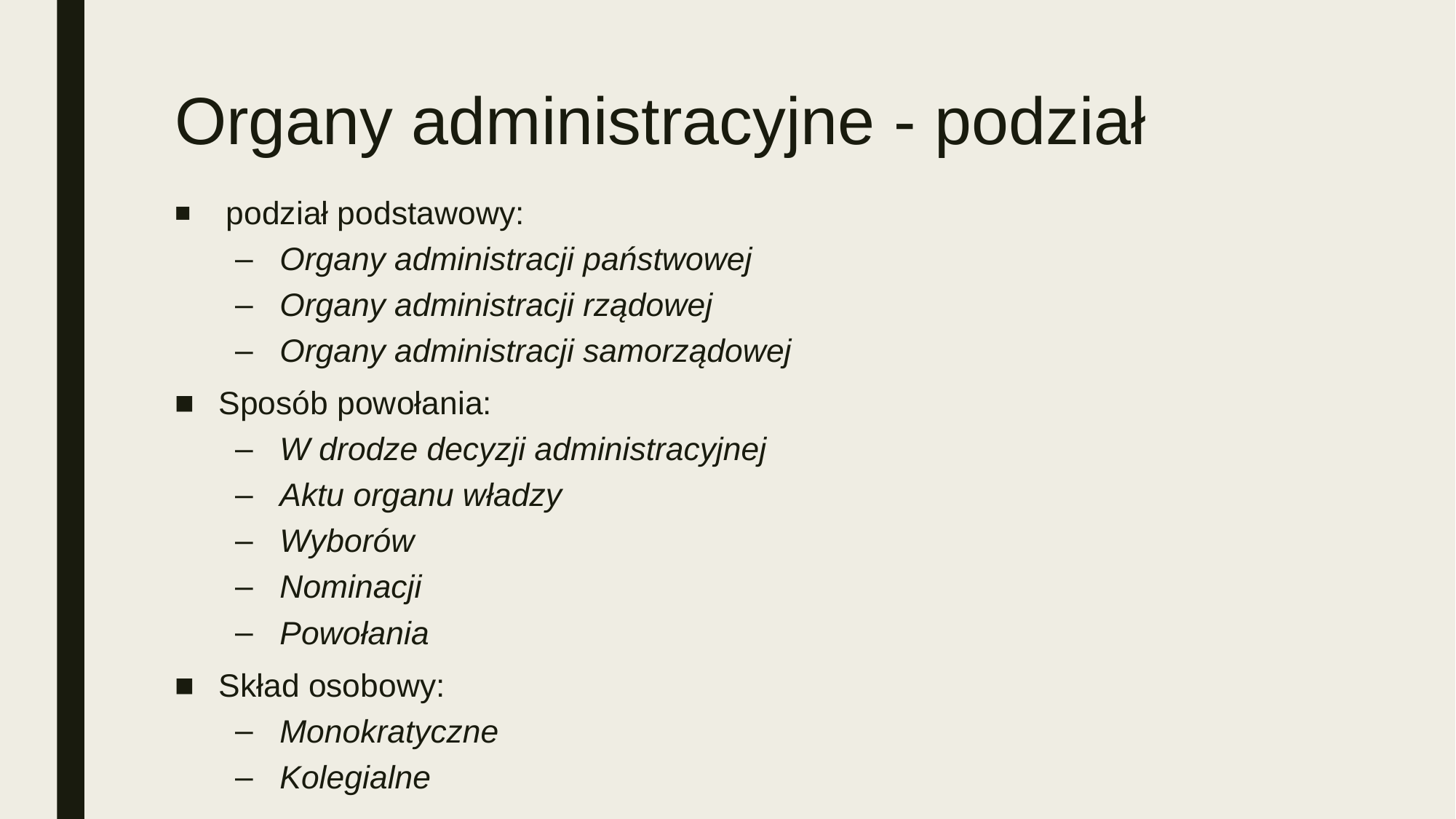

# Organy administracyjne - podział
 podział podstawowy:
Organy administracji państwowej
Organy administracji rządowej
Organy administracji samorządowej
Sposób powołania:
W drodze decyzji administracyjnej
Aktu organu władzy
Wyborów
Nominacji
Powołania
Skład osobowy:
Monokratyczne
Kolegialne